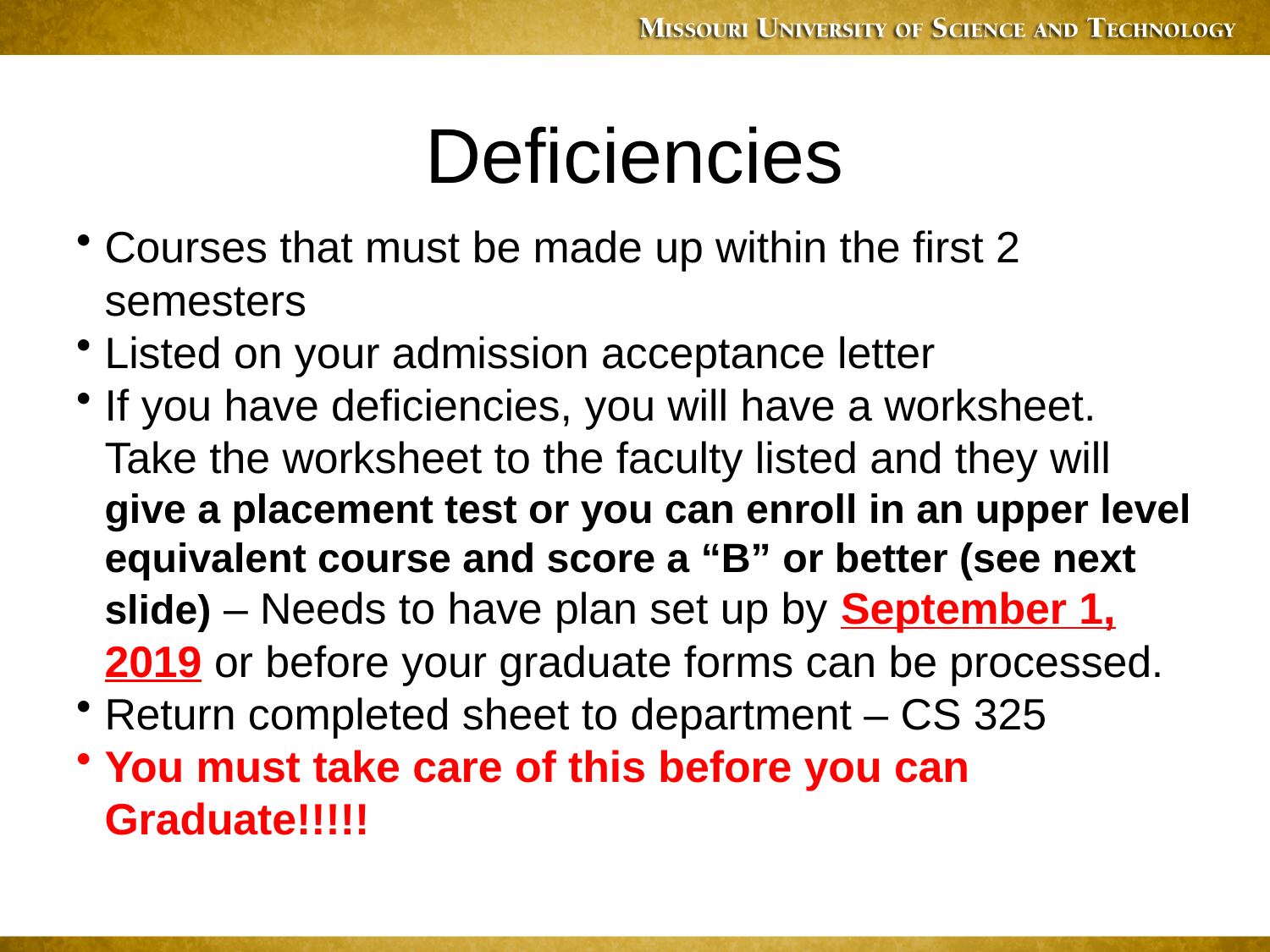

# Deficiencies
Courses that must be made up within the first 2 semesters
Listed on your admission acceptance letter
If you have deficiencies, you will have a worksheet.  Take the worksheet to the faculty listed and they will give a placement test or you can enroll in an upper level equivalent course and score a “B” or better (see next slide) – Needs to have plan set up by September 1, 2019 or before your graduate forms can be processed.
Return completed sheet to department – CS 325
You must take care of this before you can Graduate!!!!!